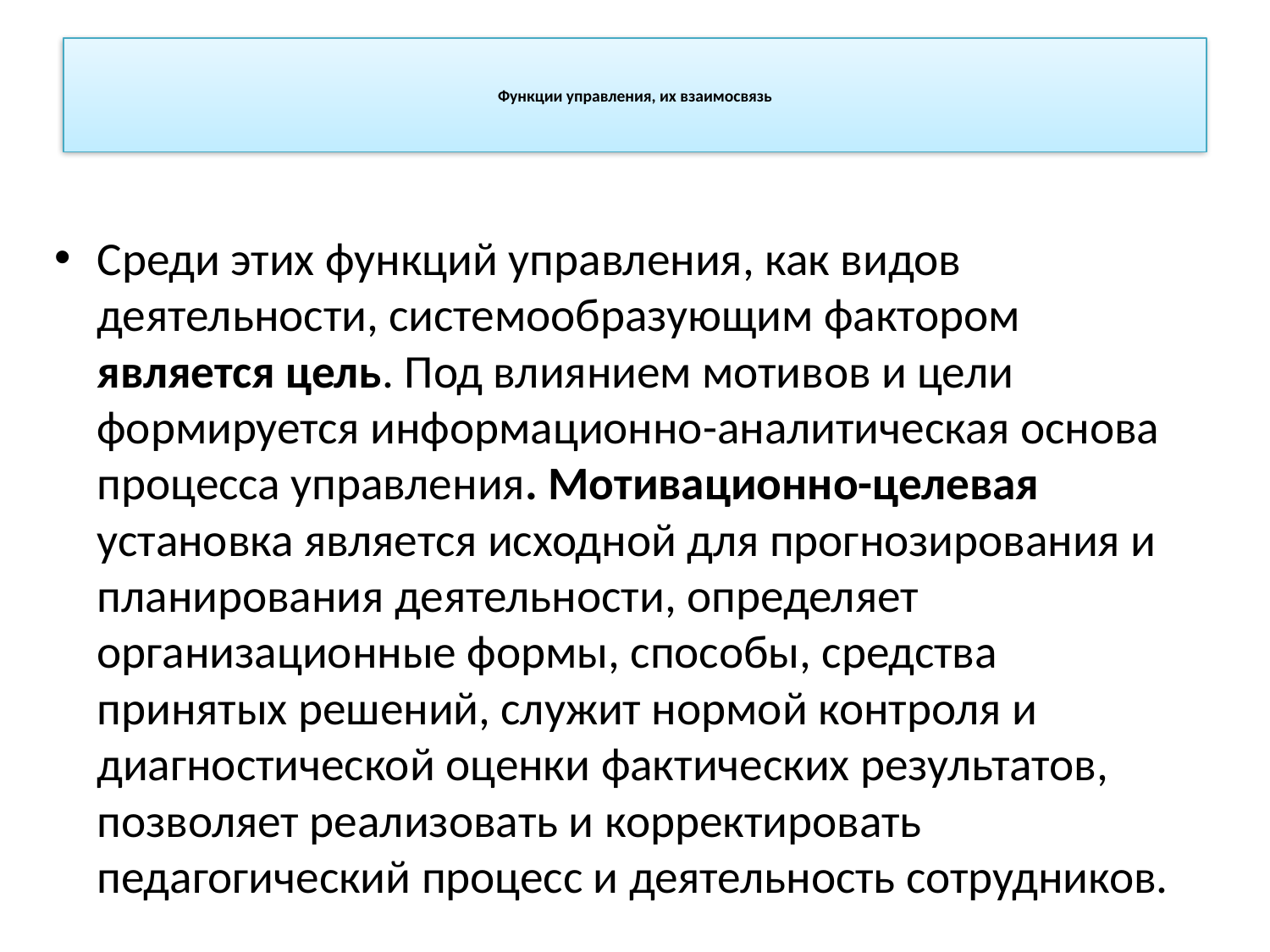

# Функции управления, их взаимосвязь
Среди этих функций управления, как видов деятельности, системообразующим фактором является цель. Под влиянием мотивов и цели формируется информационно-аналитическая основа процесса управления. Мотивационно-целевая установка является исходной для прогнозирования и планирования деятельности, определяет организационные формы, способы, средства принятых решений, служит нормой контроля и диагностической оценки фактических результатов, позволяет реализовать и корректировать педагогический процесс и деятельность сотрудников.